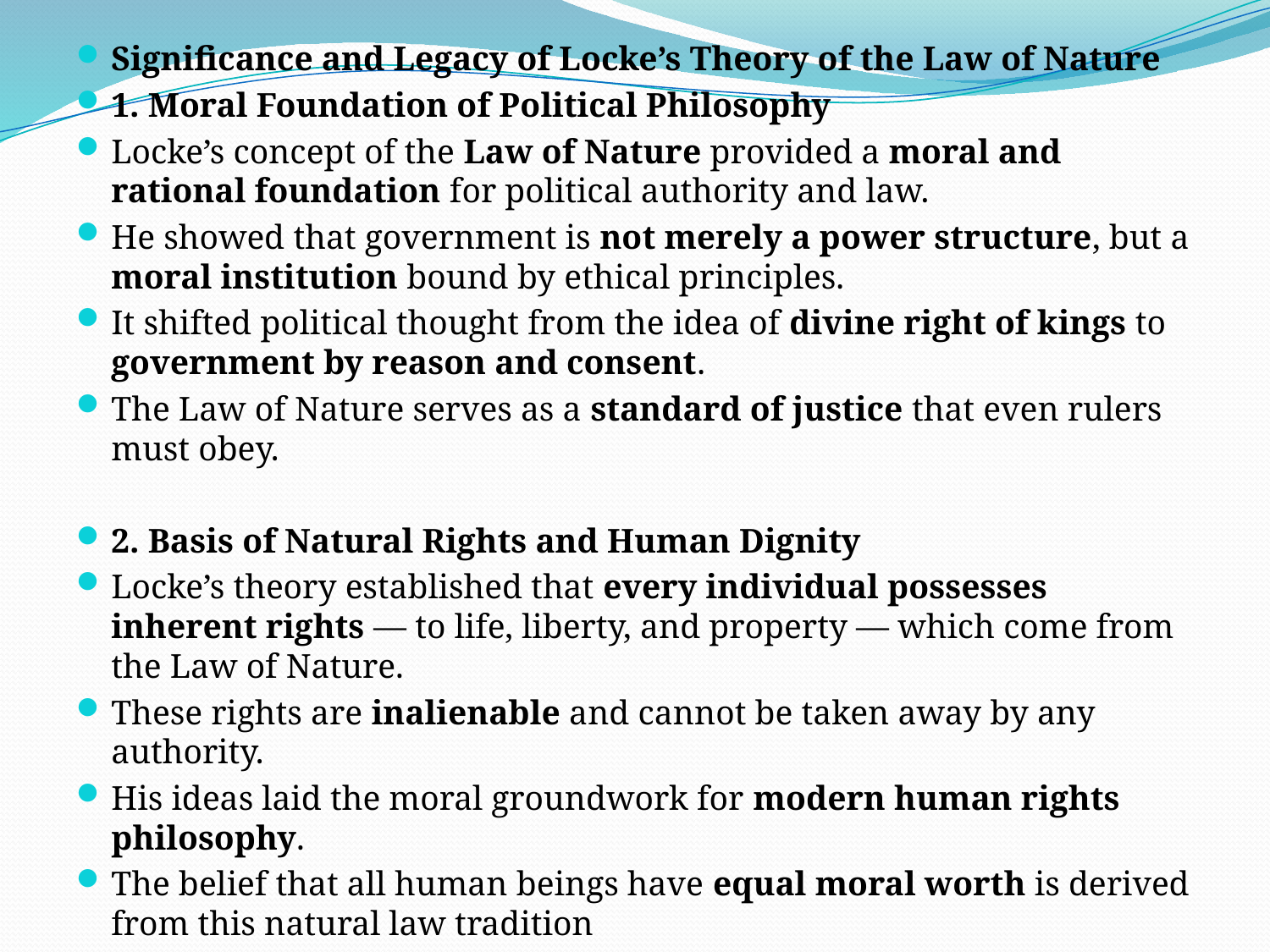

#
Significance and Legacy of Locke’s Theory of the Law of Nature
1. Moral Foundation of Political Philosophy
Locke’s concept of the Law of Nature provided a moral and rational foundation for political authority and law.
He showed that government is not merely a power structure, but a moral institution bound by ethical principles.
It shifted political thought from the idea of divine right of kings to government by reason and consent.
The Law of Nature serves as a standard of justice that even rulers must obey.

2. Basis of Natural Rights and Human Dignity
Locke’s theory established that every individual possesses inherent rights — to life, liberty, and property — which come from the Law of Nature.
These rights are inalienable and cannot be taken away by any authority.
His ideas laid the moral groundwork for modern human rights philosophy.
The belief that all human beings have equal moral worth is derived from this natural law tradition